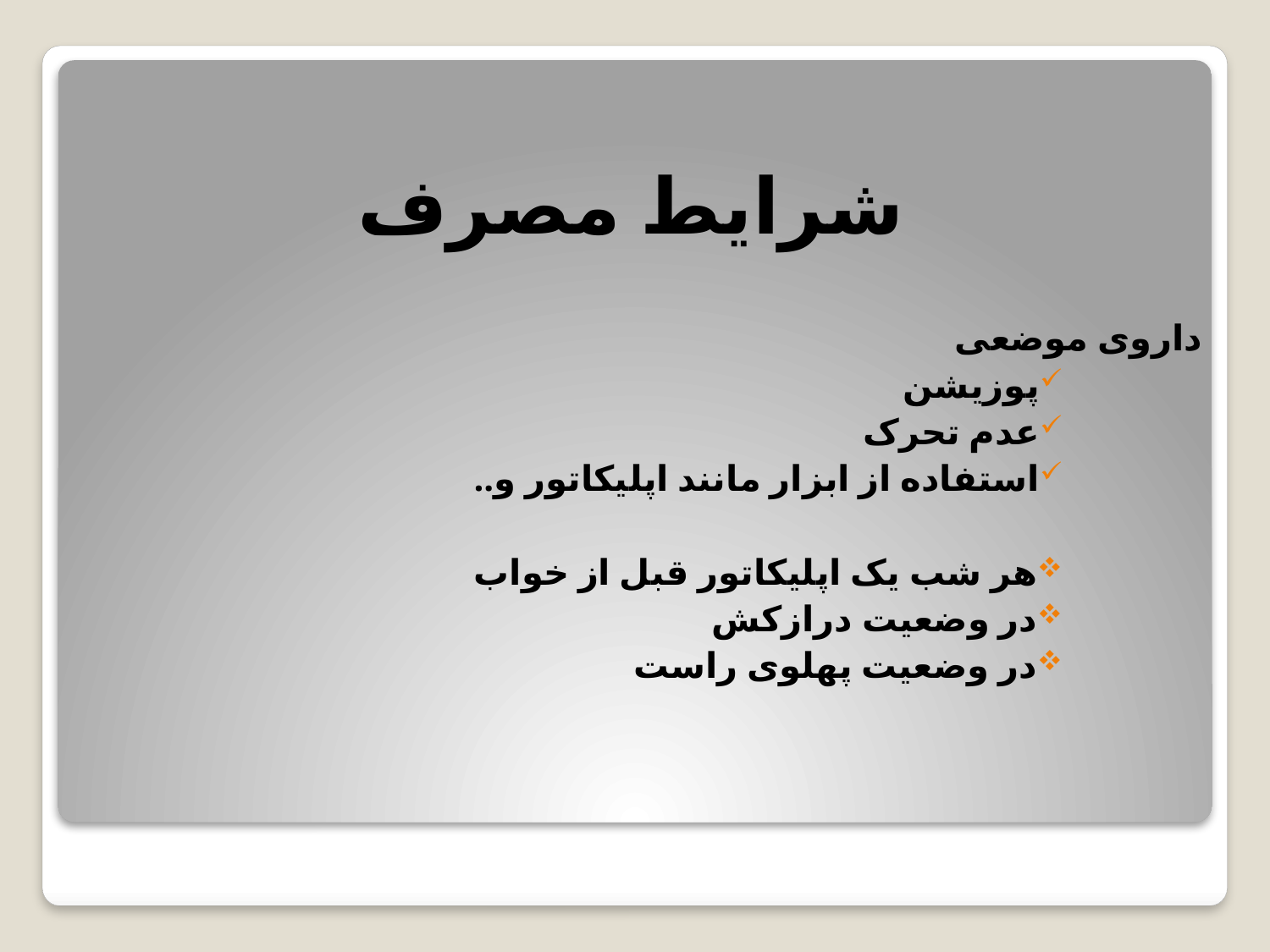

# شرایط مصرف

داروی موضعی
پوزیشن
عدم تحرک
استفاده از ابزار مانند اپلیکاتور و..

هر شب یک اپلیکاتور قبل از خواب
در وضعیت درازکش
در وضعیت پهلوی راست